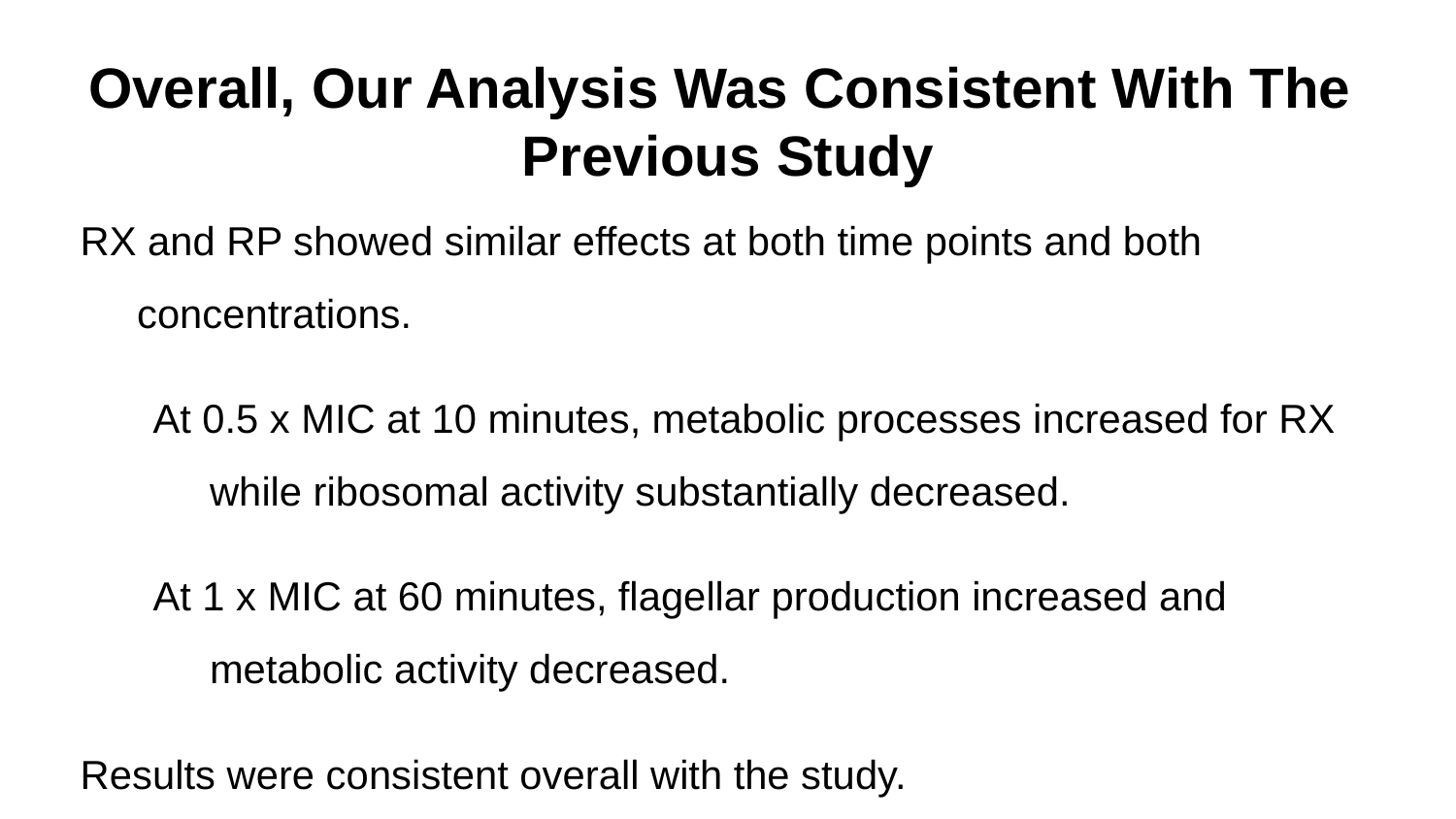

# Overall, Our Analysis Was Consistent With The
Previous Study
RX and RP showed similar effects at both time points and both concentrations.
At 0.5 x MIC at 10 minutes, metabolic processes increased for RX while ribosomal activity substantially decreased.
At 1 x MIC at 60 minutes, flagellar production increased and metabolic activity decreased.
Results were consistent overall with the study.